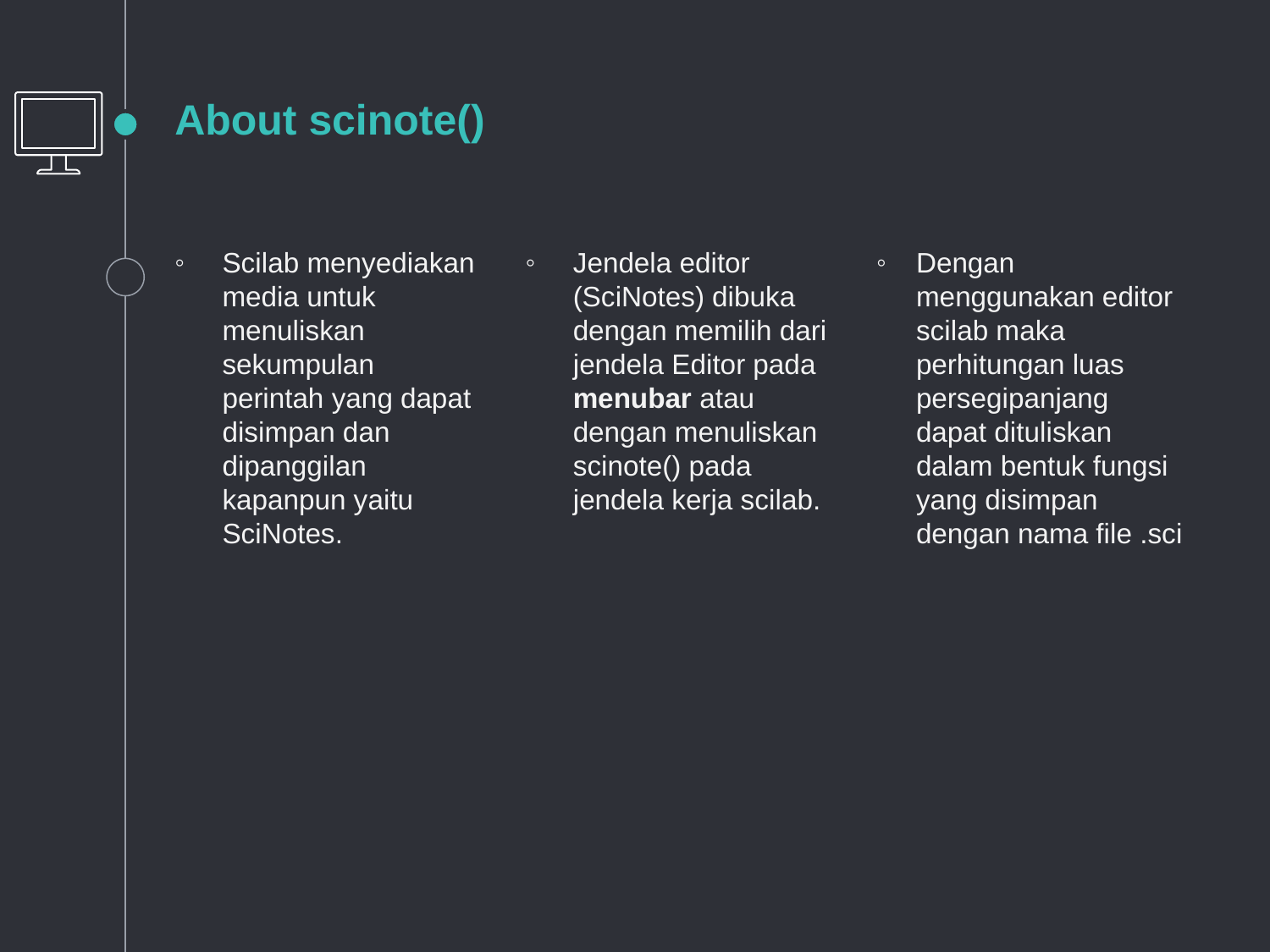

# About scinote()
Scilab menyediakan media untuk menuliskan sekumpulan perintah yang dapat disimpan dan dipanggilan kapanpun yaitu SciNotes.
Jendela editor (SciNotes) dibuka dengan memilih dari jendela Editor pada menubar atau dengan menuliskan scinote() pada jendela kerja scilab.

Dengan menggunakan editor scilab maka perhitungan luas persegipanjang dapat dituliskan dalam bentuk fungsi yang disimpan dengan nama file .sci